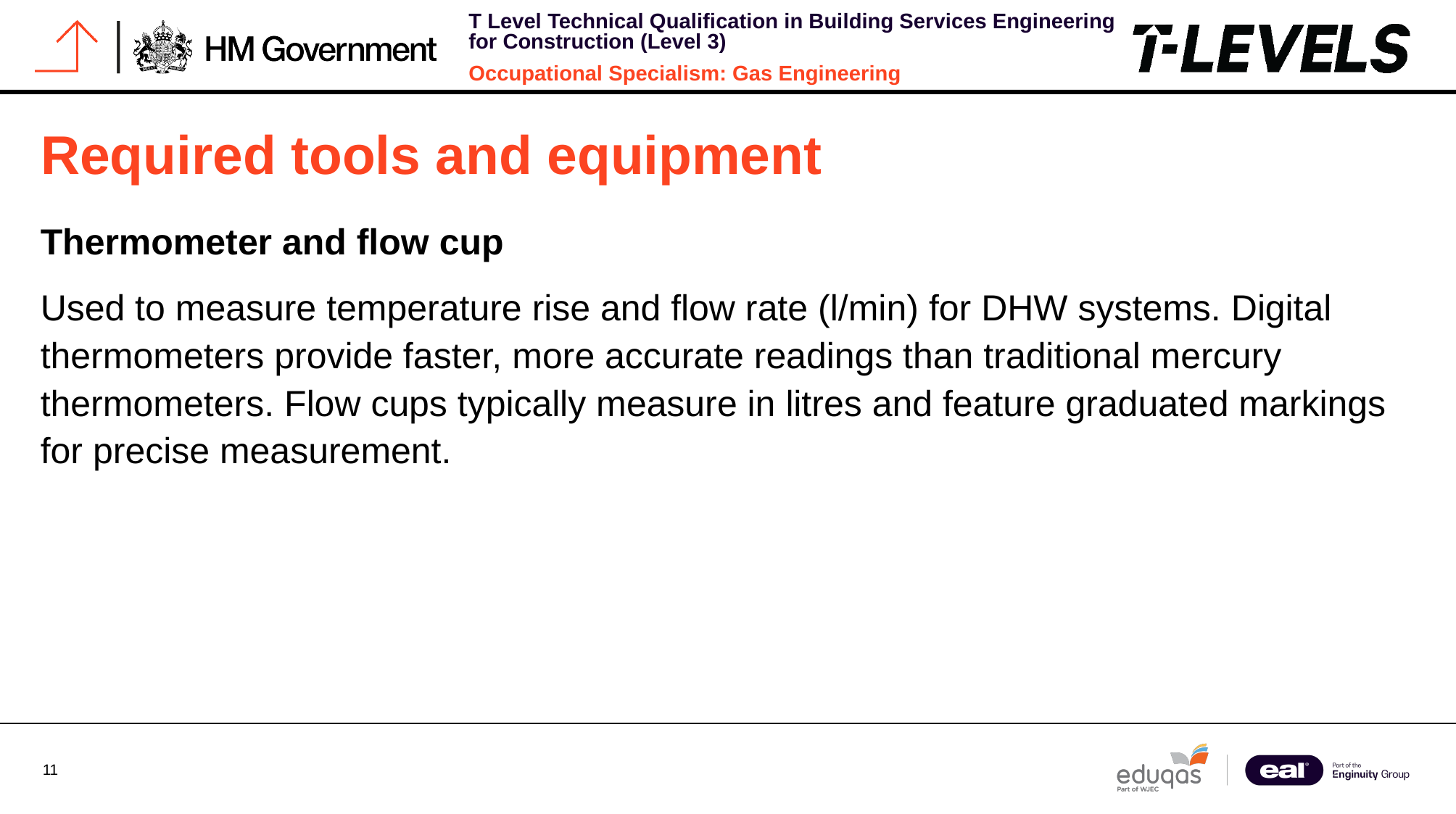

# Required tools and equipment
Thermometer and flow cup
Used to measure temperature rise and flow rate (l/min) for DHW systems. Digital thermometers provide faster, more accurate readings than traditional mercury thermometers. Flow cups typically measure in litres and feature graduated markings for precise measurement.